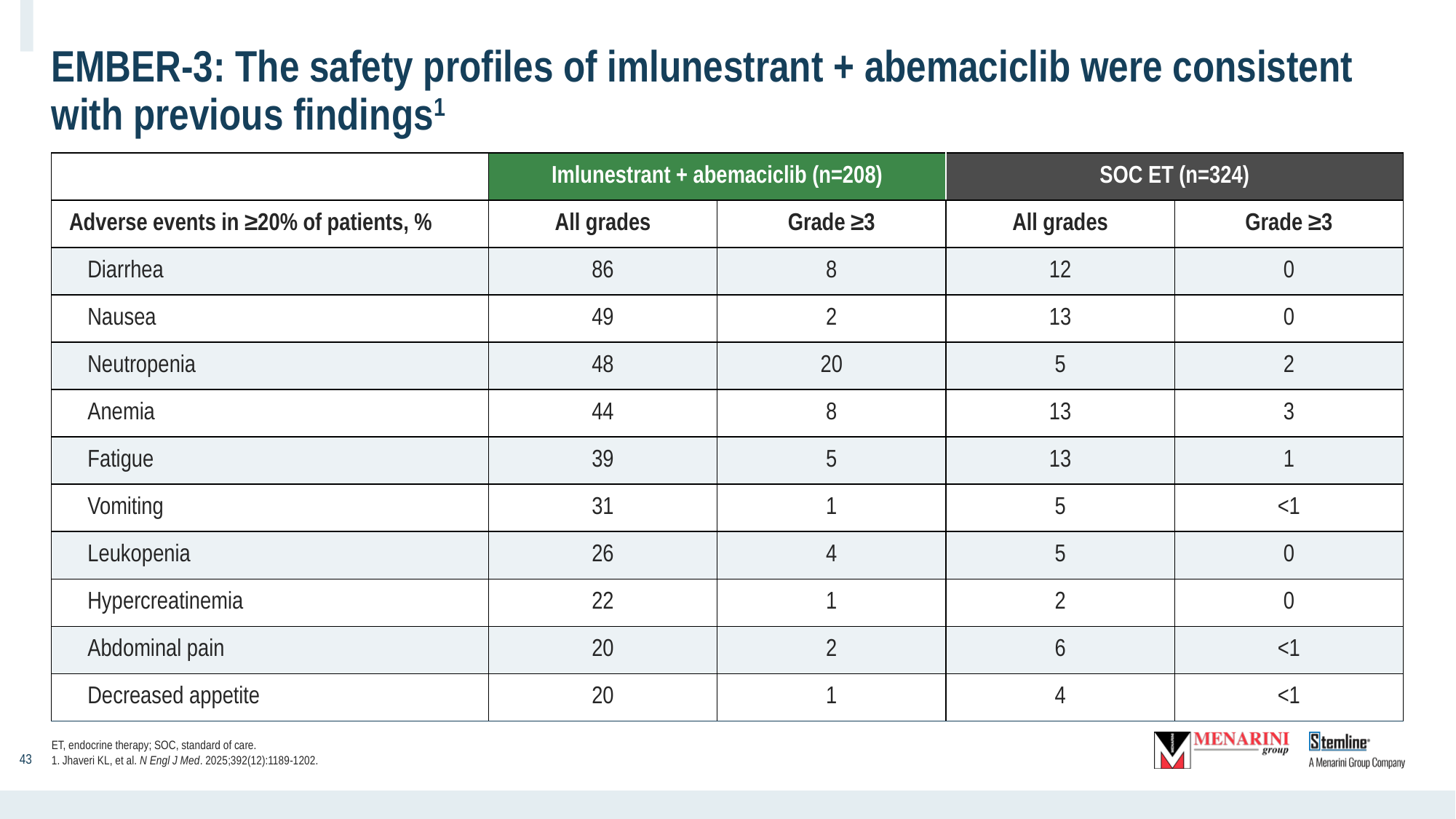

# EMBER-3: The safety profiles of imlunestrant + abemaciclib were consistent with previous findings1
|  | Imlunestrant + abemaciclib (n=208) |  | SOC ET (n=324) |  |
| --- | --- | --- | --- | --- |
| Adverse events in ≥20% of patients, % | All grades | Grade ≥3 | All grades | Grade ≥3 |
| Diarrhea | 86 | 8 | 12 | 0 |
| Nausea | 49 | 2 | 13 | 0 |
| Neutropenia | 48 | 20 | 5 | 2 |
| Anemia | 44 | 8 | 13 | 3 |
| Fatigue | 39 | 5 | 13 | 1 |
| Vomiting | 31 | 1 | 5 | <1 |
| Leukopenia | 26 | 4 | 5 | 0 |
| Hypercreatinemia | 22 | 1 | 2 | 0 |
| Abdominal pain | 20 | 2 | 6 | <1 |
| Decreased appetite | 20 | 1 | 4 | <1 |
ET, endocrine therapy; SOC, standard of care.
1. Jhaveri KL, et al. N Engl J Med. 2025;392(12):1189-1202.
43